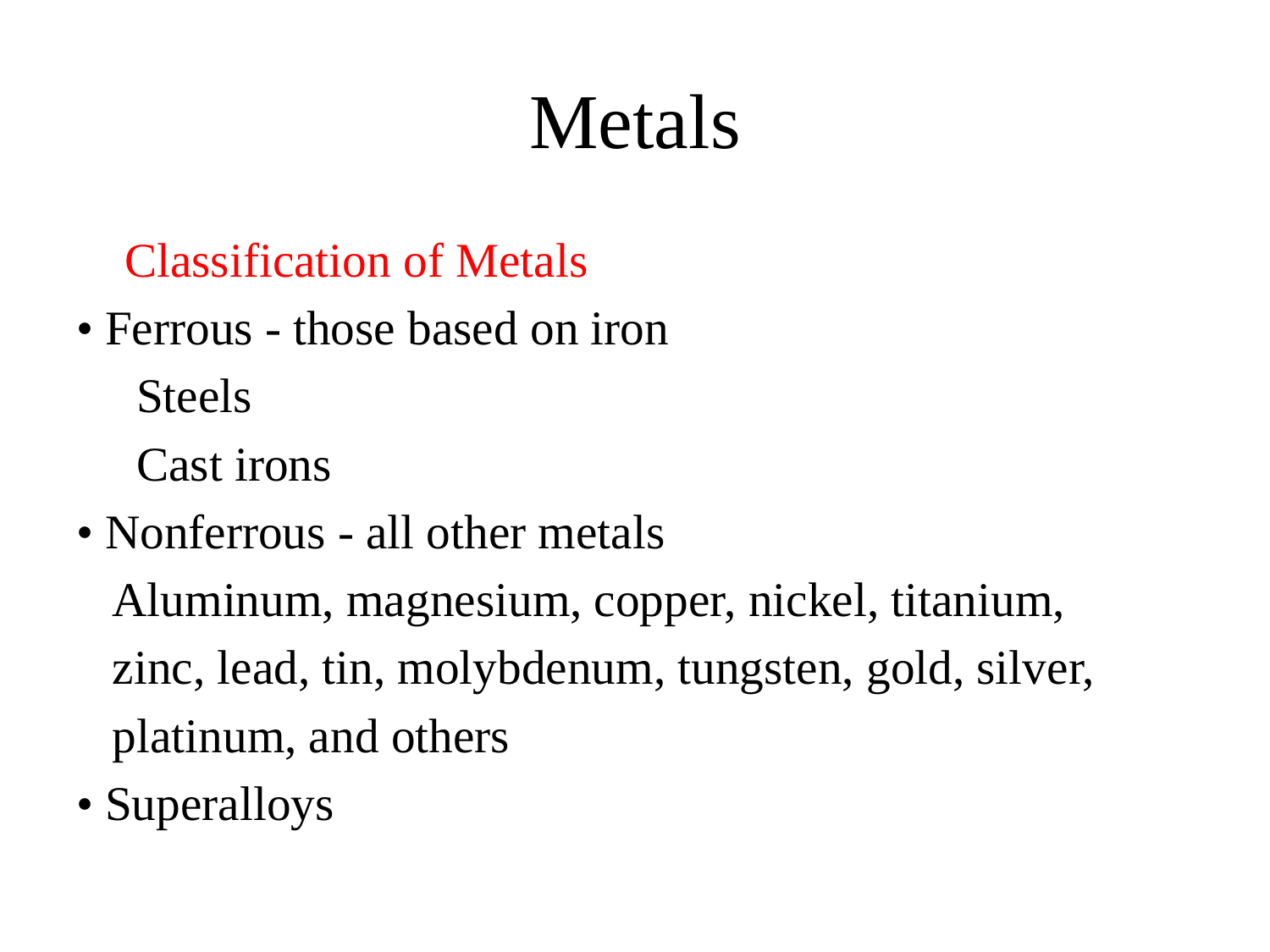

# Metals
    Classification of Metals
• Ferrous - those based on iron
     Steels
     Cast irons
• Nonferrous - all other metals
   Aluminum, magnesium, copper, nickel, titanium,
   zinc, lead, tin, molybdenum, tungsten, gold, silver,
   platinum, and others
• Superalloys